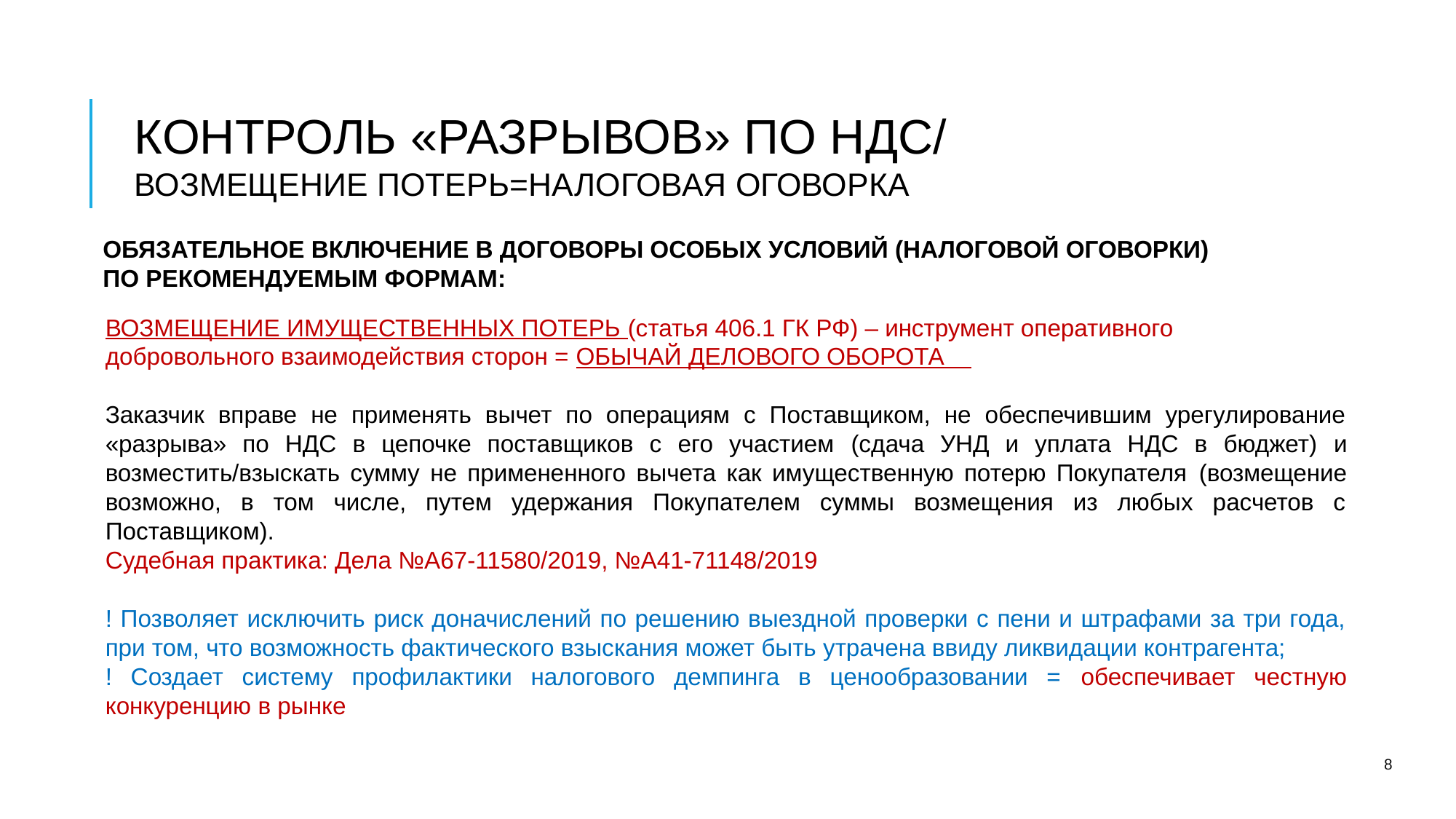

КОНТРОЛЬ «РАЗРЫВОВ» ПО НДС/
ВОЗМЕЩЕНИЕ ПОТЕРЬ=НАЛОГОВАЯ ОГОВОРКА
ОБЯЗАТЕЛЬНОЕ ВКЛЮЧЕНИЕ В ДОГОВОРЫ ОСОБЫХ УСЛОВИЙ (НАЛОГОВОЙ ОГОВОРКИ) ПО РЕКОМЕНДУЕМЫМ ФОРМАМ:
ВОЗМЕЩЕНИЕ ИМУЩЕСТВЕННЫХ ПОТЕРЬ (статья 406.1 ГК РФ) – инструмент оперативного добровольного взаимодействия сторон = ОБЫЧАЙ ДЕЛОВОГО ОБОРОТА

Заказчик вправе не применять вычет по операциям с Поставщиком, не обеспечившим урегулирование «разрыва» по НДС в цепочке поставщиков с его участием (сдача УНД и уплата НДС в бюджет) и возместить/взыскать сумму не примененного вычета как имущественную потерю Покупателя (возмещение возможно, в том числе, путем удержания Покупателем суммы возмещения из любых расчетов с Поставщиком).
Судебная практика: Дела №А67-11580/2019, №А41-71148/2019

! Позволяет исключить риск доначислений по решению выездной проверки с пени и штрафами за три года, при том, что возможность фактического взыскания может быть утрачена ввиду ликвидации контрагента;
! Создает систему профилактики налогового демпинга в ценообразовании = обеспечивает честную конкуренцию в рынке

8